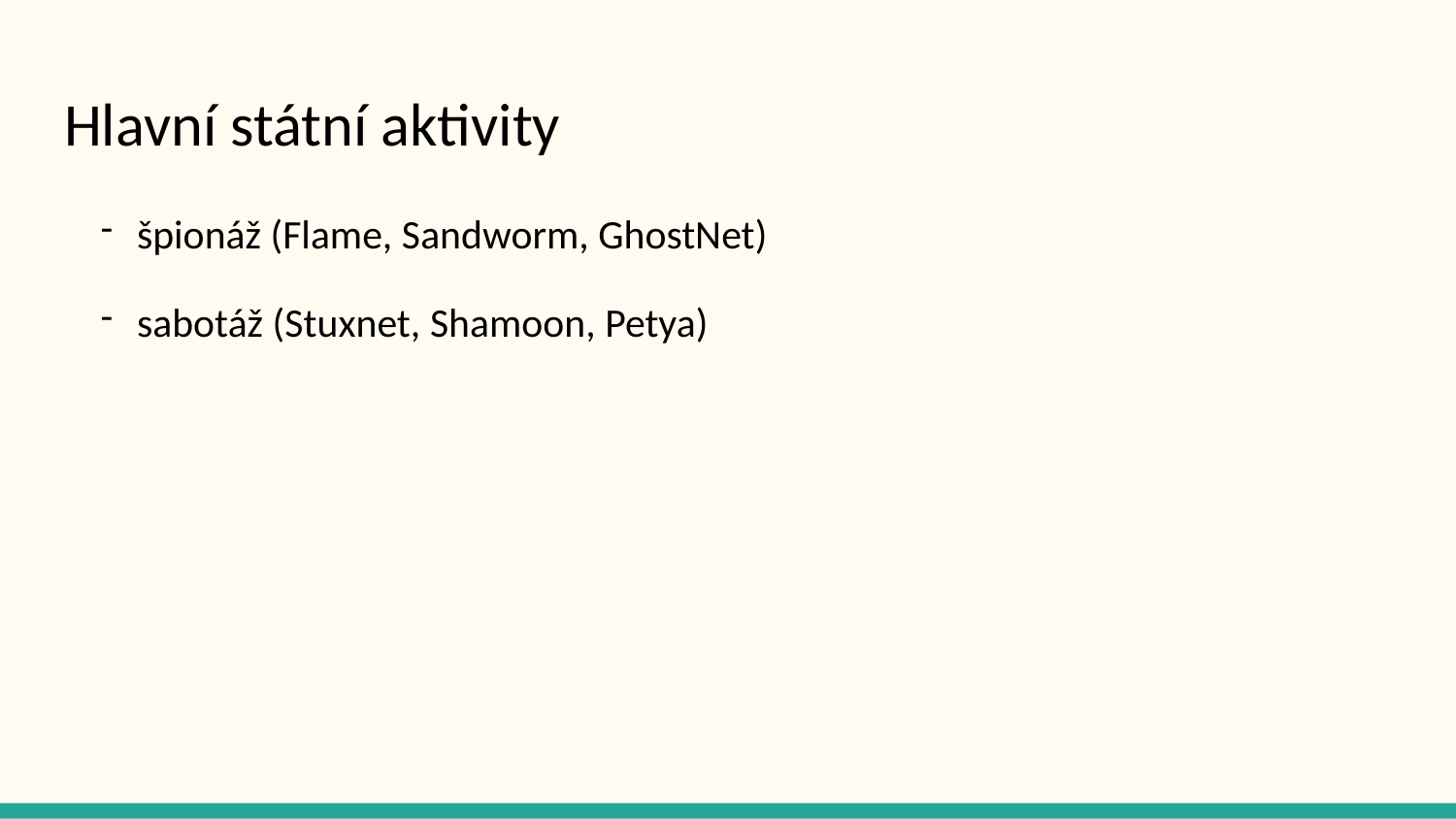

# Hlavní státní aktivity
špionáž (Flame, Sandworm, GhostNet)
sabotáž (Stuxnet, Shamoon, Petya)